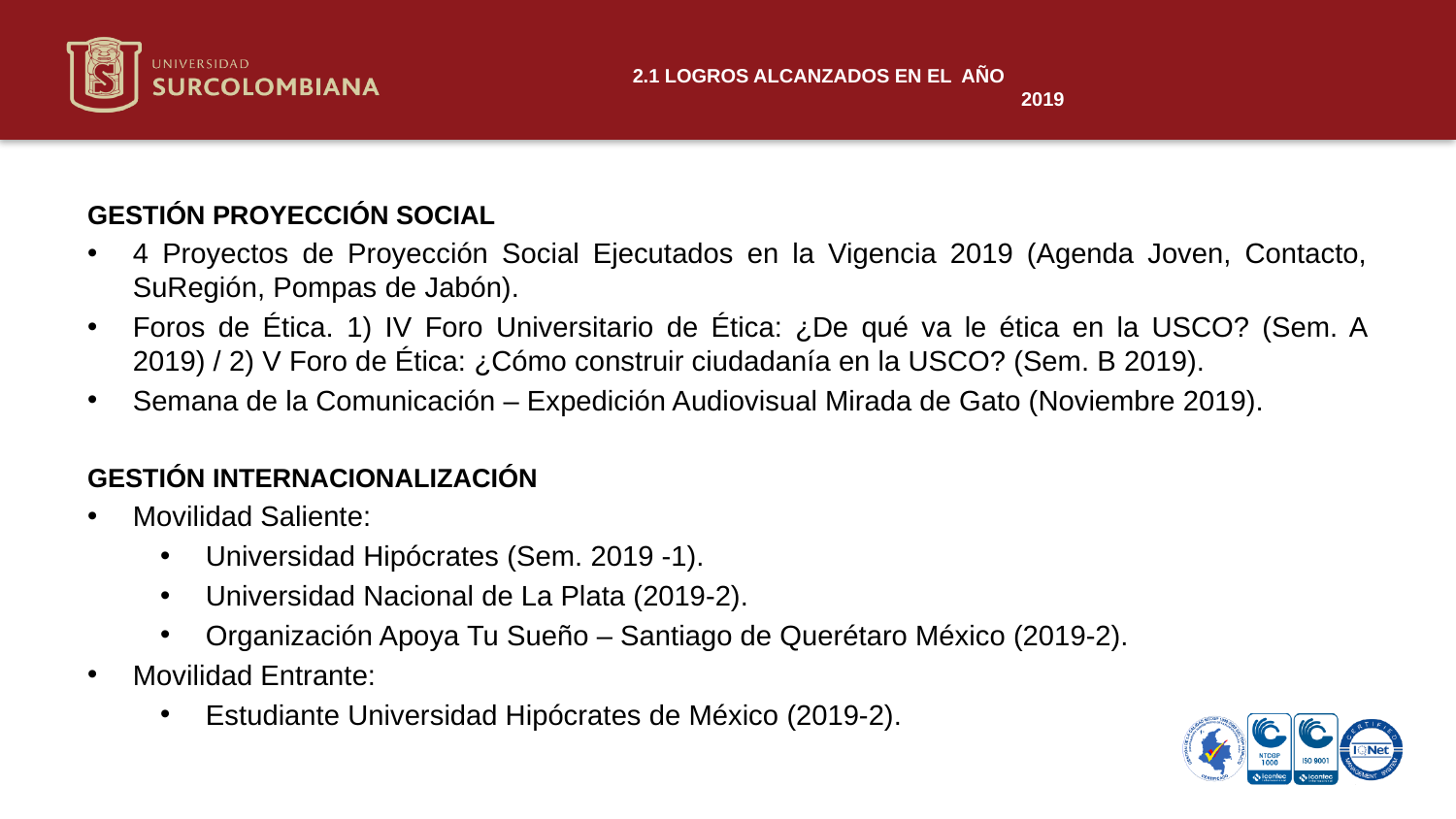

# 2.1 LOGROS ALCANZADOS EN EL  AÑO 2019
GESTIÓN PROYECCIÓN SOCIAL
4 Proyectos de Proyección Social Ejecutados en la Vigencia 2019 (Agenda Joven, Contacto, SuRegión, Pompas de Jabón).
Foros de Ética. 1) IV Foro Universitario de Ética: ¿De qué va le ética en la USCO? (Sem. A 2019) / 2) V Foro de Ética: ¿Cómo construir ciudadanía en la USCO? (Sem. B 2019).
Semana de la Comunicación – Expedición Audiovisual Mirada de Gato (Noviembre 2019).

GESTIÓN INTERNACIONALIZACIÓN
Movilidad Saliente:
Universidad Hipócrates (Sem. 2019 -1).
Universidad Nacional de La Plata (2019-2).
Organización Apoya Tu Sueño – Santiago de Querétaro México (2019-2).
Movilidad Entrante:
Estudiante Universidad Hipócrates de México (2019-2).